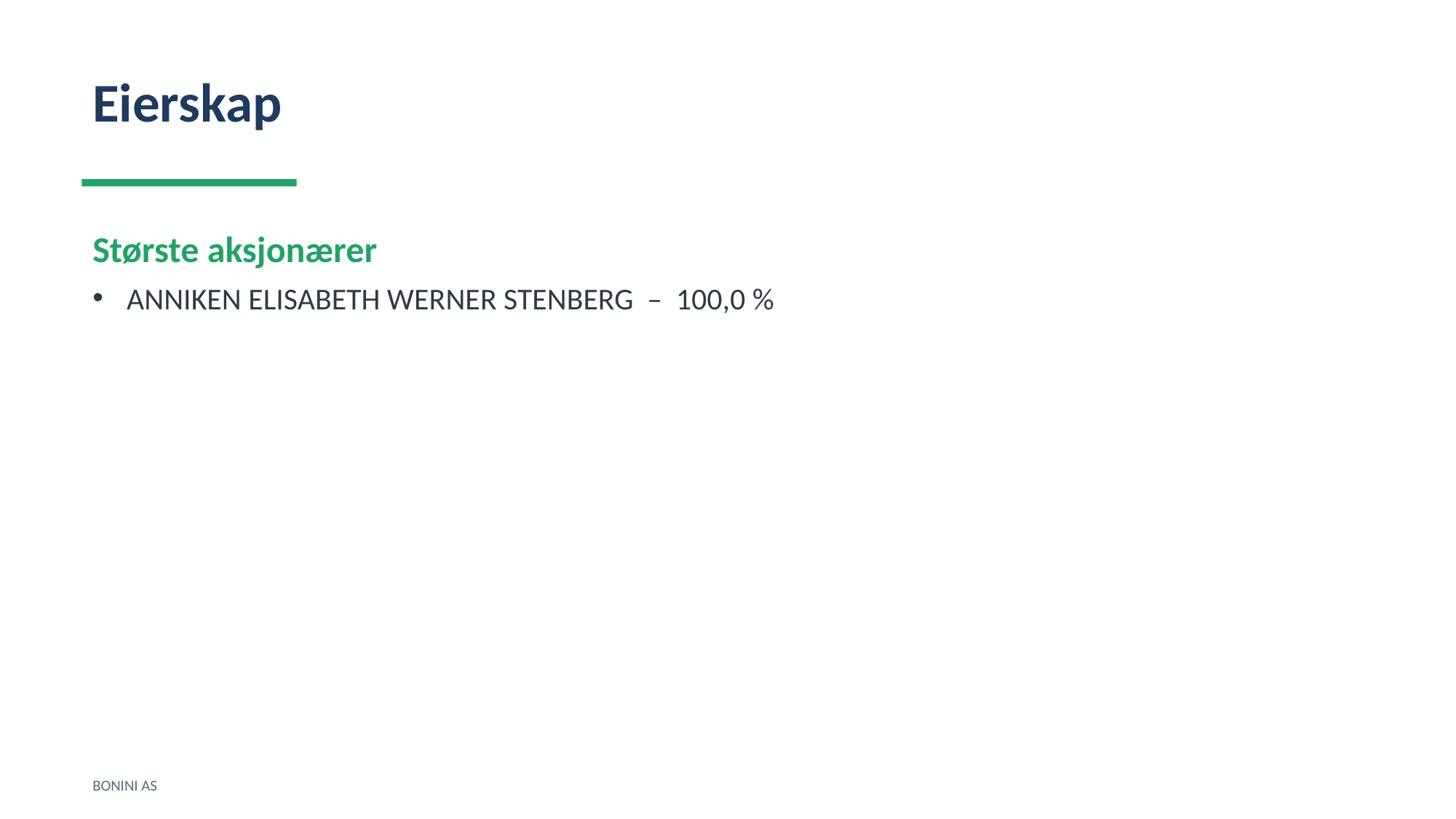

Eierskap

Største aksjonærer
ANNIKEN ELISABETH WERNER STENBERG  –  100,0 %
BONINI AS